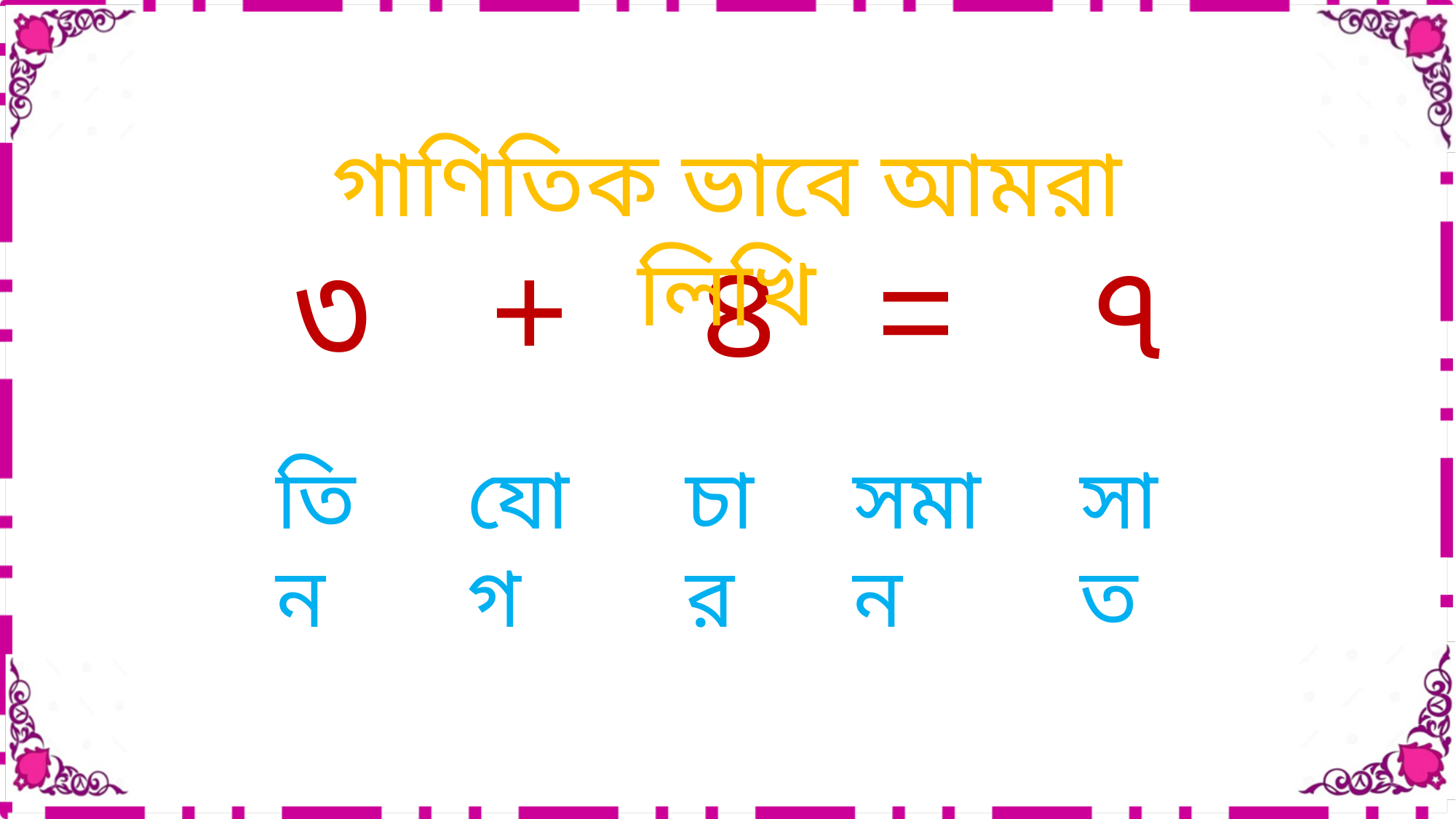

গাণিতিক ভাবে আমরা লিখি
৩
+
৪
=
৭
তিন
যোগ
চার
সমান
সাত